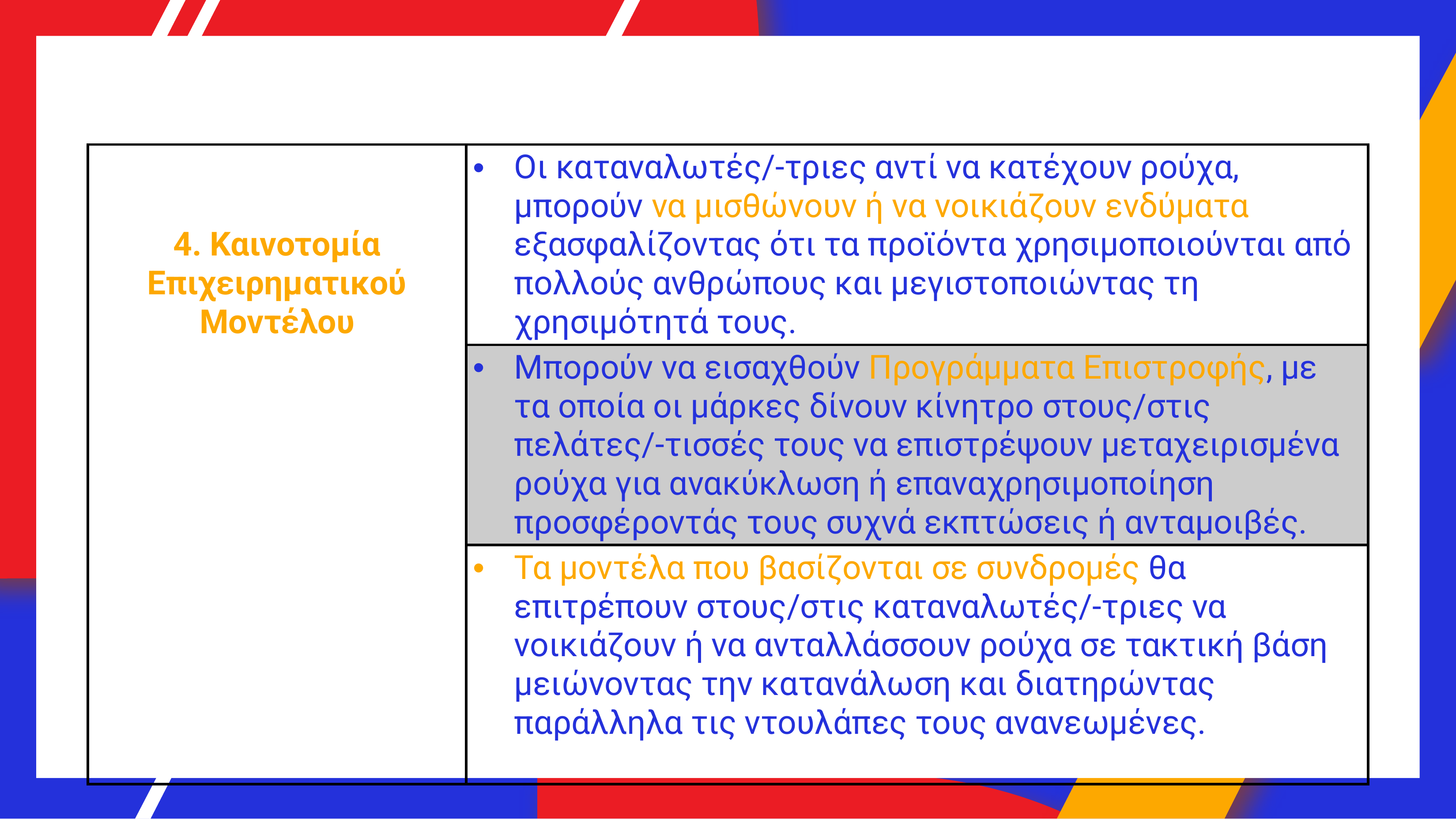

| 4. Καινοτομία Επιχειρηματικού Μοντέλου | Οι καταναλωτές/-τριες αντί να κατέχουν ρούχα, μπορούν να μισθώνουν ή να νοικιάζουν ενδύματα εξασφαλίζοντας ότι τα προϊόντα χρησιμοποιούνται από πολλούς ανθρώπους και μεγιστοποιώντας τη χρησιμότητά τους. |
| --- | --- |
|  | Μπορούν να εισαχθούν Προγράμματα Επιστροφής, με τα οποία οι μάρκες δίνουν κίνητρο στους/στις πελάτες/-τισσές τους να επιστρέψουν μεταχειρισμένα ρούχα για ανακύκλωση ή επαναχρησιμοποίηση προσφέροντάς τους συχνά εκπτώσεις ή ανταμοιβές. |
|  | Τα μοντέλα που βασίζονται σε συνδρομές θα επιτρέπουν στους/στις καταναλωτές/-τριες να νοικιάζουν ή να ανταλλάσσουν ρούχα σε τακτική βάση μειώνοντας την κατανάλωση και διατηρώντας παράλληλα τις ντουλάπες τους ανανεωμένες. |